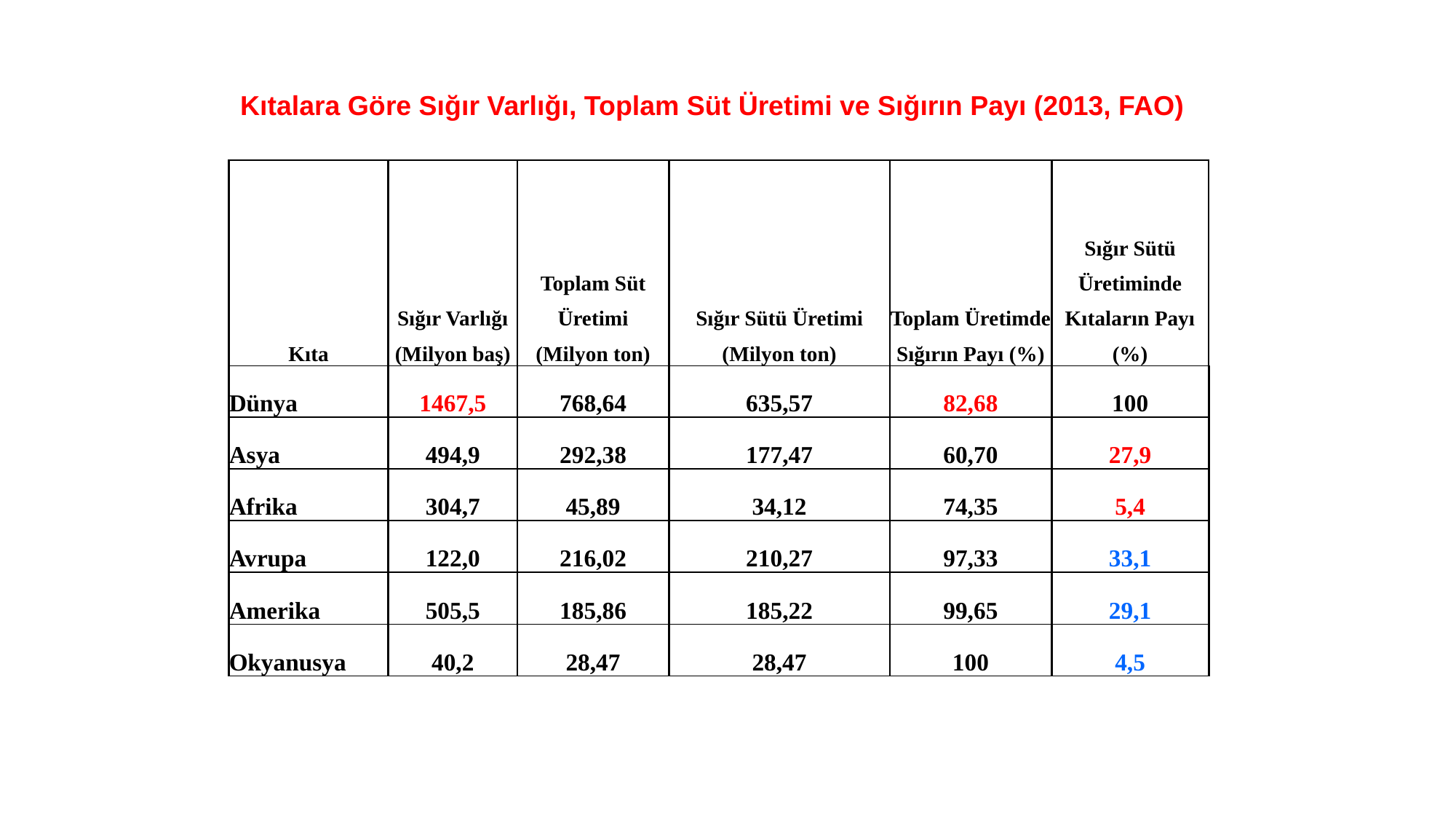

Kıtalara Göre Sığır Varlığı, Toplam Süt Üretimi ve Sığırın Payı (2013, FAO)
| Kıta | Sığır Varlığı (Milyon baş) | Toplam Süt Üretimi (Milyon ton) | Sığır Sütü Üretimi (Milyon ton) | Toplam Üretimde Sığırın Payı (%) | Sığır Sütü Üretiminde Kıtaların Payı (%) |
| --- | --- | --- | --- | --- | --- |
| Dünya | 1467,5 | 768,64 | 635,57 | 82,68 | 100 |
| Asya | 494,9 | 292,38 | 177,47 | 60,70 | 27,9 |
| Afrika | 304,7 | 45,89 | 34,12 | 74,35 | 5,4 |
| Avrupa | 122,0 | 216,02 | 210,27 | 97,33 | 33,1 |
| Amerika | 505,5 | 185,86 | 185,22 | 99,65 | 29,1 |
| Okyanusya | 40,2 | 28,47 | 28,47 | 100 | 4,5 |